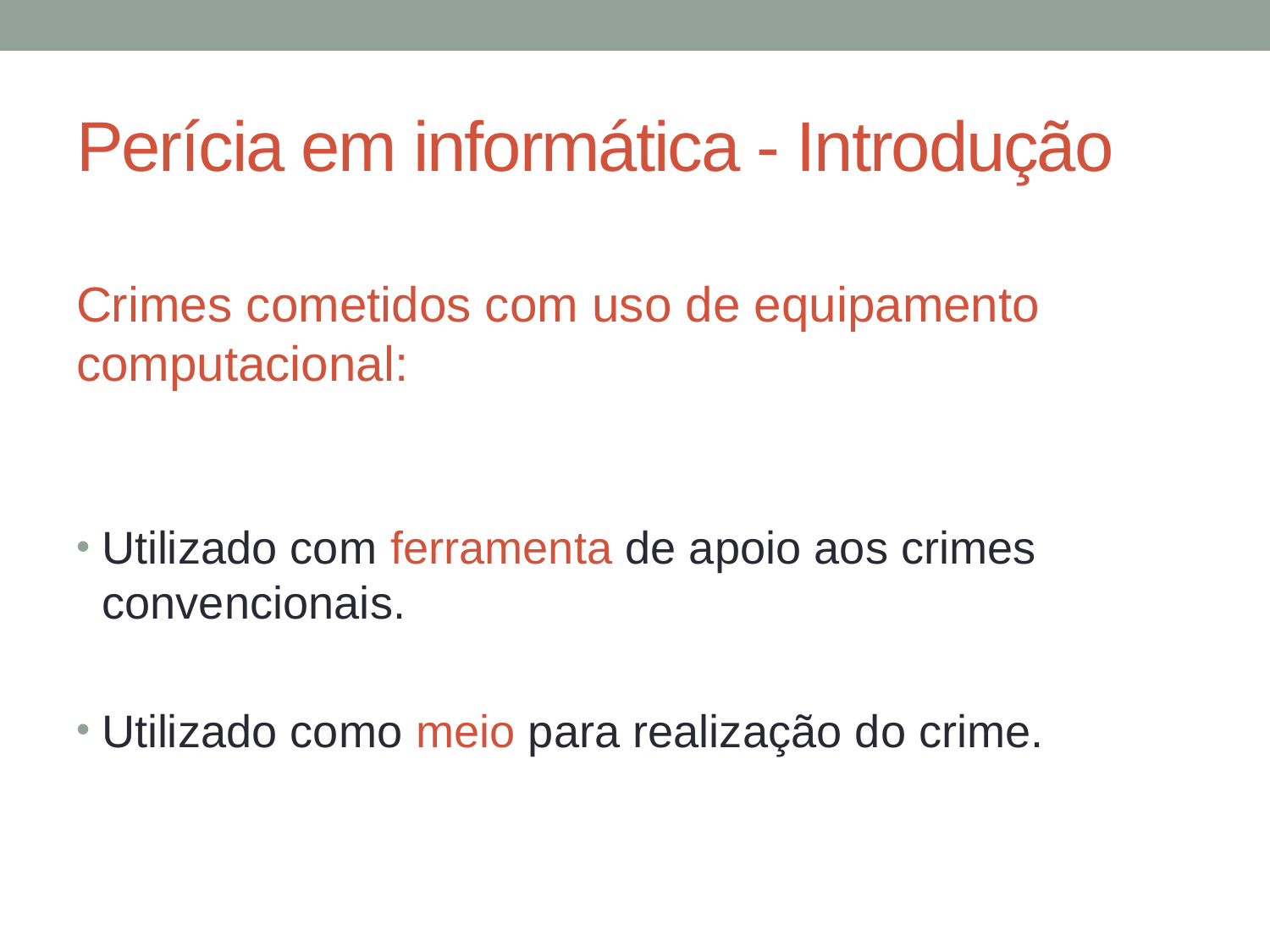

# Perícia em informática - Introdução
Crimes cometidos com uso de equipamento computacional:

Utilizado com ferramenta de apoio aos crimes convencionais.

Utilizado como meio para realização do crime.